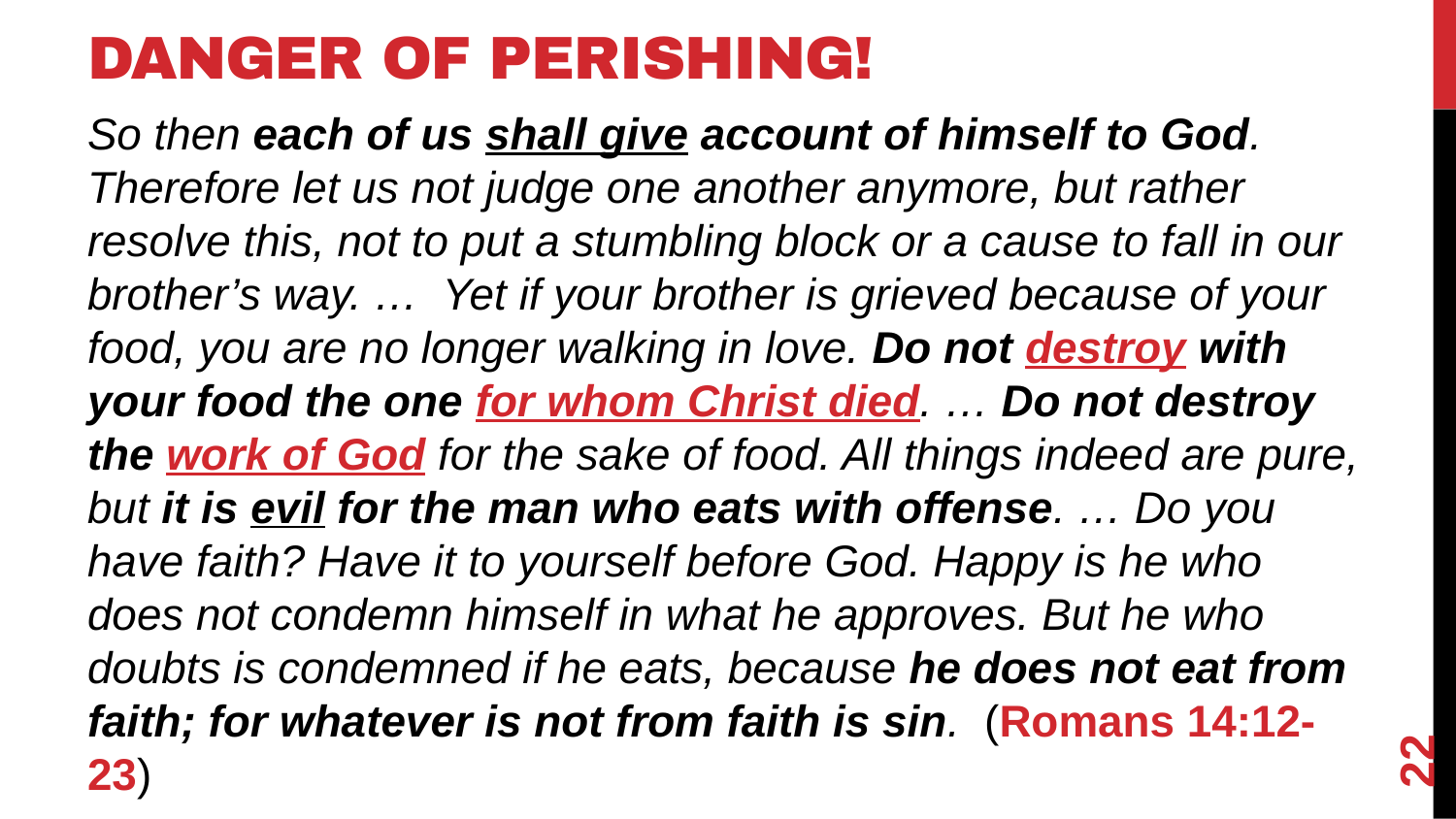

# Danger of Perishing!
So then each of us shall give account of himself to God. Therefore let us not judge one another anymore, but rather resolve this, not to put a stumbling block or a cause to fall in our brother’s way. …  Yet if your brother is grieved because of your food, you are no longer walking in love. Do not destroy with your food the one for whom Christ died. … Do not destroy the work of God for the sake of food. All things indeed are pure, but it is evil for the man who eats with offense. … Do you have faith? Have it to yourself before God. Happy is he who does not condemn himself in what he approves. But he who doubts is condemned if he eats, because he does not eat from faith; for whatever is not from faith is sin.  (Romans 14:12-23)
22